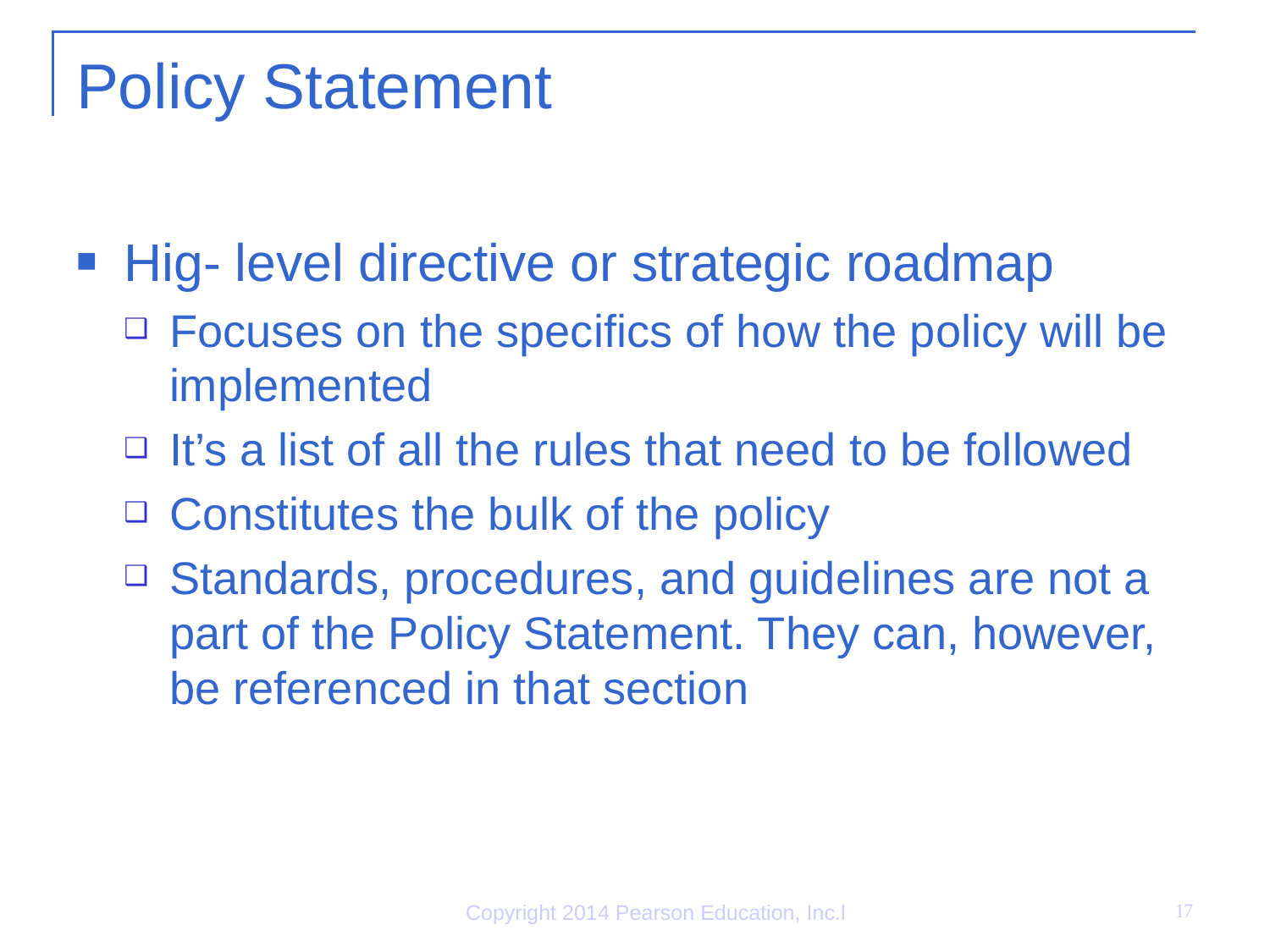

# Policy Statement
Hig- level directive or strategic roadmap
Focuses on the specifics of how the policy will be implemented
It’s a list of all the rules that need to be followed
Constitutes the bulk of the policy
Standards, procedures, and guidelines are not a part of the Policy Statement. They can, however, be referenced in that section
17
Copyright 2014 Pearson Education, Inc.l